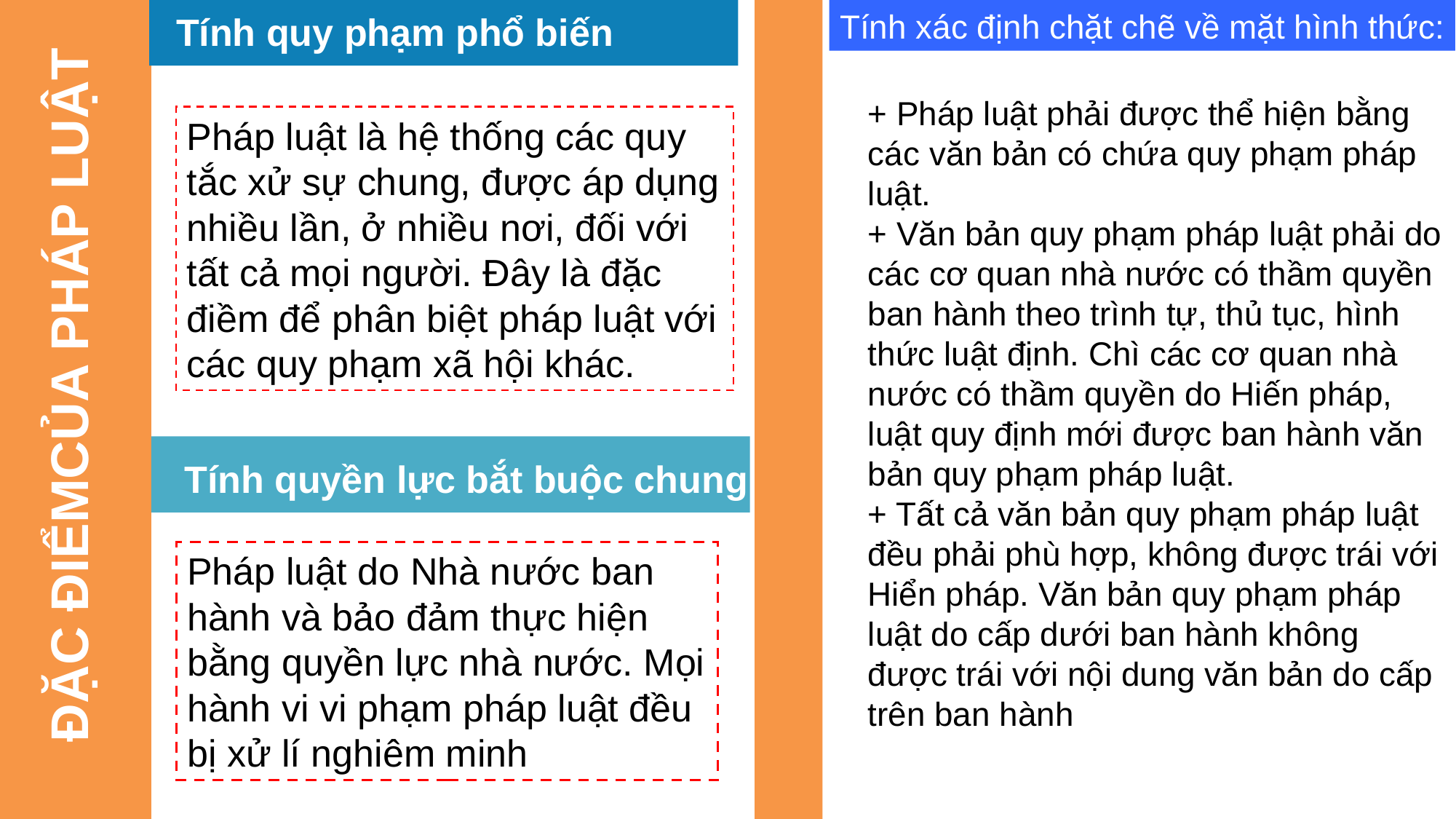

Tính xác định chặt chẽ về mặt hình thức:
Tính quy phạm phổ biến
+ Pháp luật phải được thể hiện bằng các văn bản có chứa quy phạm pháp luật.
+ Văn bản quy phạm pháp luật phải do các cơ quan nhà nước có thầm quyền ban hành theo trình tự, thủ tục, hình thức luật định. Chì các cơ quan nhà nước có thầm quyền do Hiến pháp, luật quy định mới được ban hành văn bản quy phạm pháp luật.
+ Tất cả văn bản quy phạm pháp luật đều phải phù hợp, không được trái với Hiển pháp. Văn bản quy phạm pháp luật do cấp dưới ban hành không được trái với nội dung văn bản do cấp trên ban hành
Pháp luật là hệ thống các quy tắc xử sự chung, được áp dụng nhiều lần, ở nhiều nơi, đối với tất cả mọi người. Đây là đặc điềm để phân biệt pháp luật với các quy phạm xã hội khác.
ĐẶC ĐIỂMCỦA PHÁP LUẬT

Tính quyền lực bắt buộc chung
Pháp luật do Nhà nước ban hành và bảo đảm thực hiện bằng quyền lực nhà nước. Mọi hành vi vi phạm pháp luật đều bị xử lí nghiêm minh